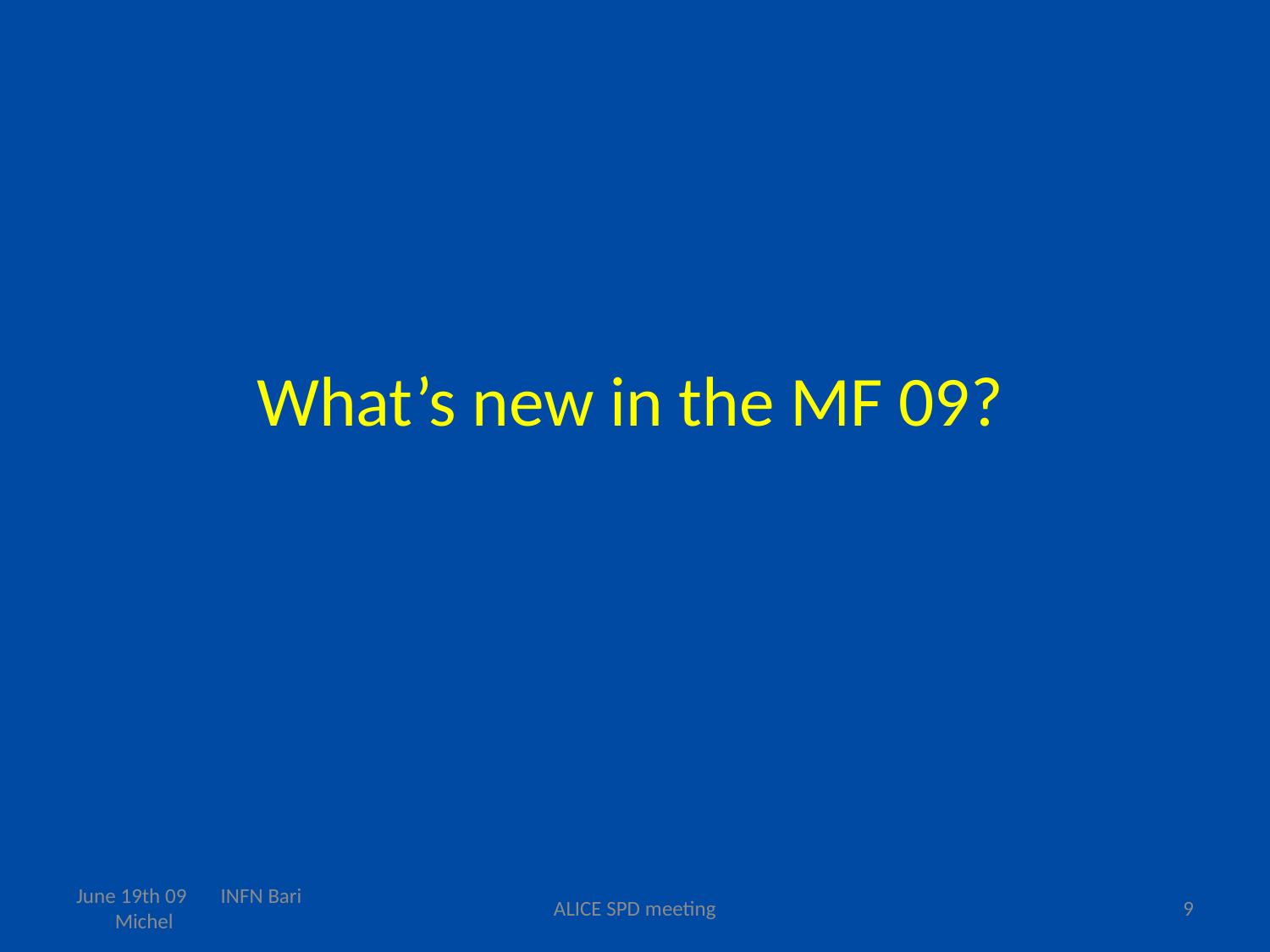

What’s new in the MF 09?
June 19th 09       INFN Bari                  Michel
ALICE SPD meeting
9